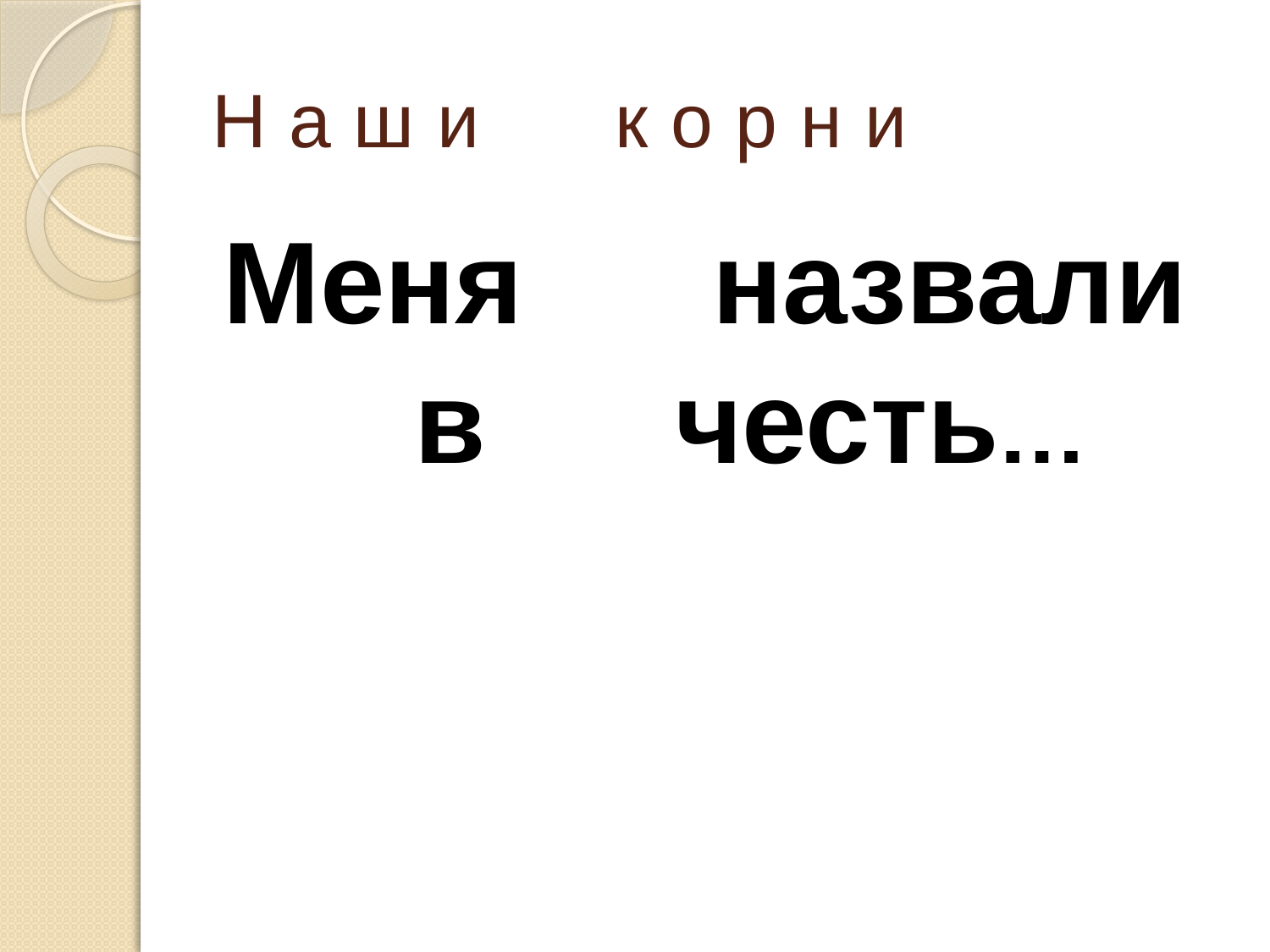

# Н а ш и      к о р н и
Меня     назвали      в     честь…